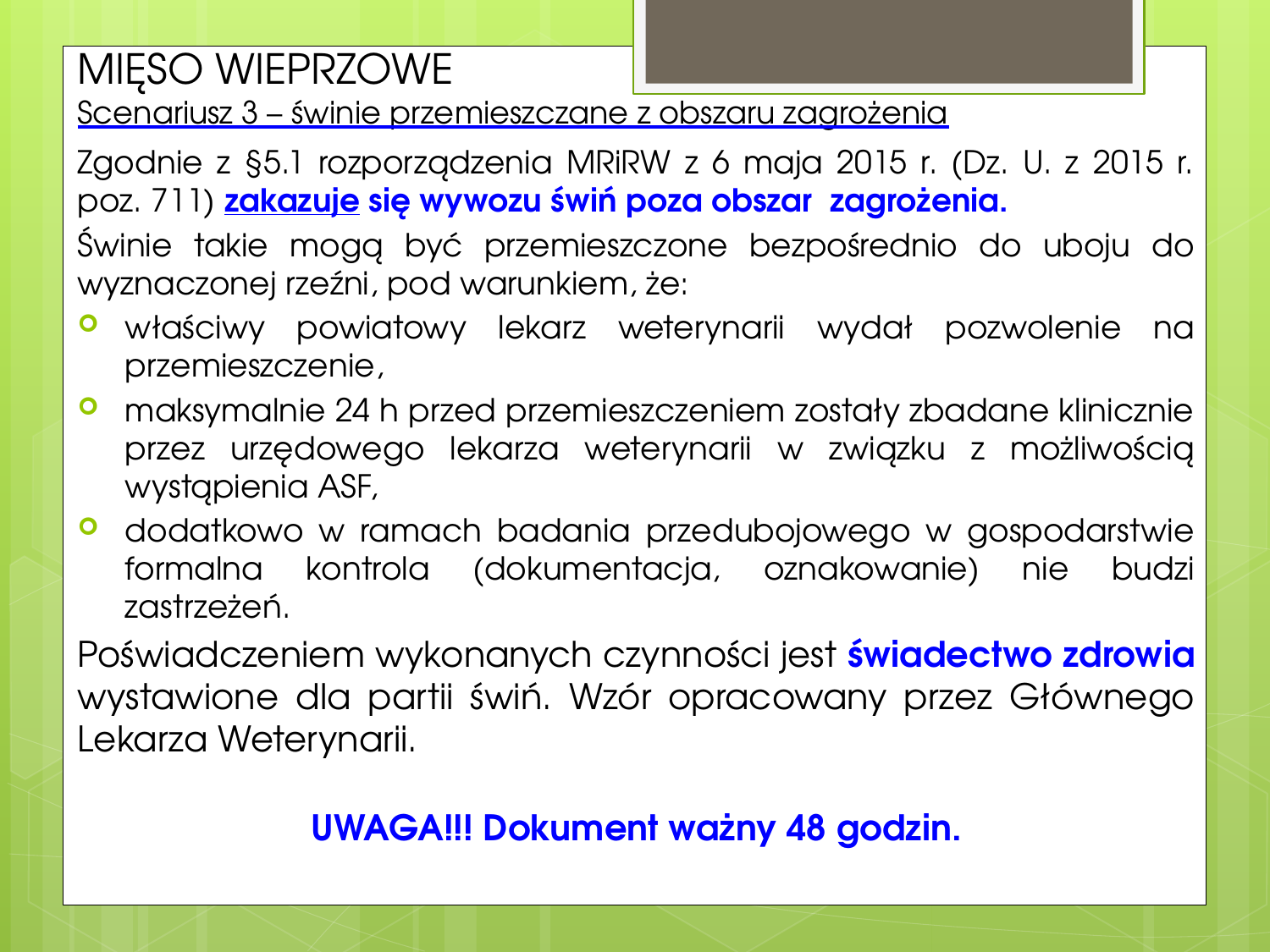

# MIĘSO WIEPRZOWE Scenariusz 3 – świnie przemieszczane z obszaru zagrożenia
Zgodnie z §5.1 rozporządzenia MRiRW z 6 maja 2015 r. (Dz. U. z 2015 r. poz. 711) zakazuje się wywozu świń poza obszar  zagrożenia.
Świnie takie mogą być przemieszczone bezpośrednio do uboju do wyznaczonej rzeźni, pod warunkiem, że:
właściwy powiatowy lekarz weterynarii wydał pozwolenie na przemieszczenie,
maksymalnie 24 h przed przemieszczeniem zostały zbadane klinicznie przez urzędowego lekarza weterynarii w związku z możliwością wystąpienia ASF,
dodatkowo w ramach badania przedubojowego w gospodarstwie formalna kontrola (dokumentacja, oznakowanie) nie budzi zastrzeżeń.
Poświadczeniem wykonanych czynności jest świadectwo zdrowia wystawione dla partii świń. Wzór opracowany przez Głównego Lekarza Weterynarii.

UWAGA!!! Dokument ważny 48 godzin.